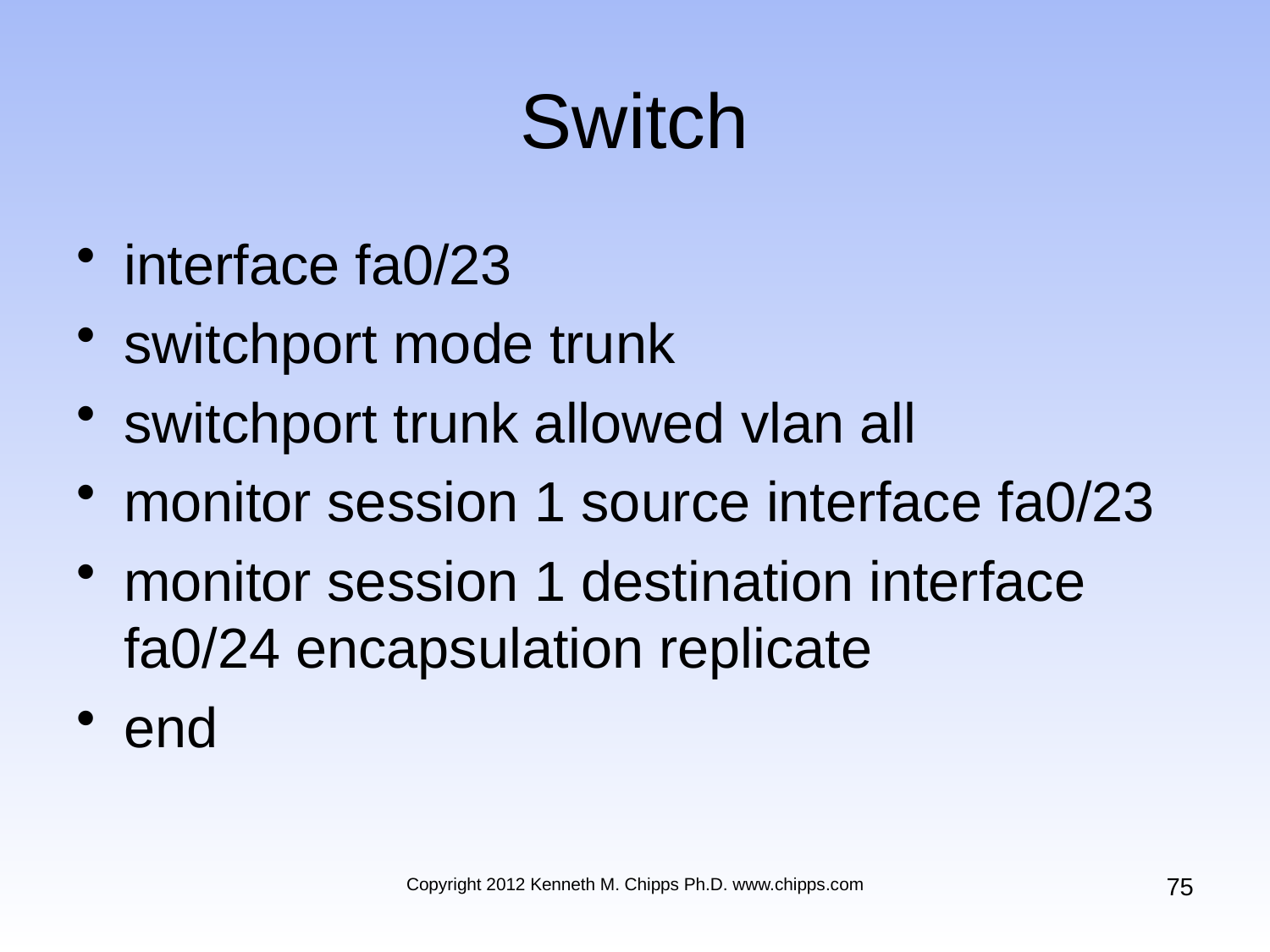

# Switch
interface fa0/23
switchport mode trunk
switchport trunk allowed vlan all
monitor session 1 source interface fa0/23
monitor session 1 destination interface fa0/24 encapsulation replicate
end
75
Copyright 2012 Kenneth M. Chipps Ph.D. www.chipps.com